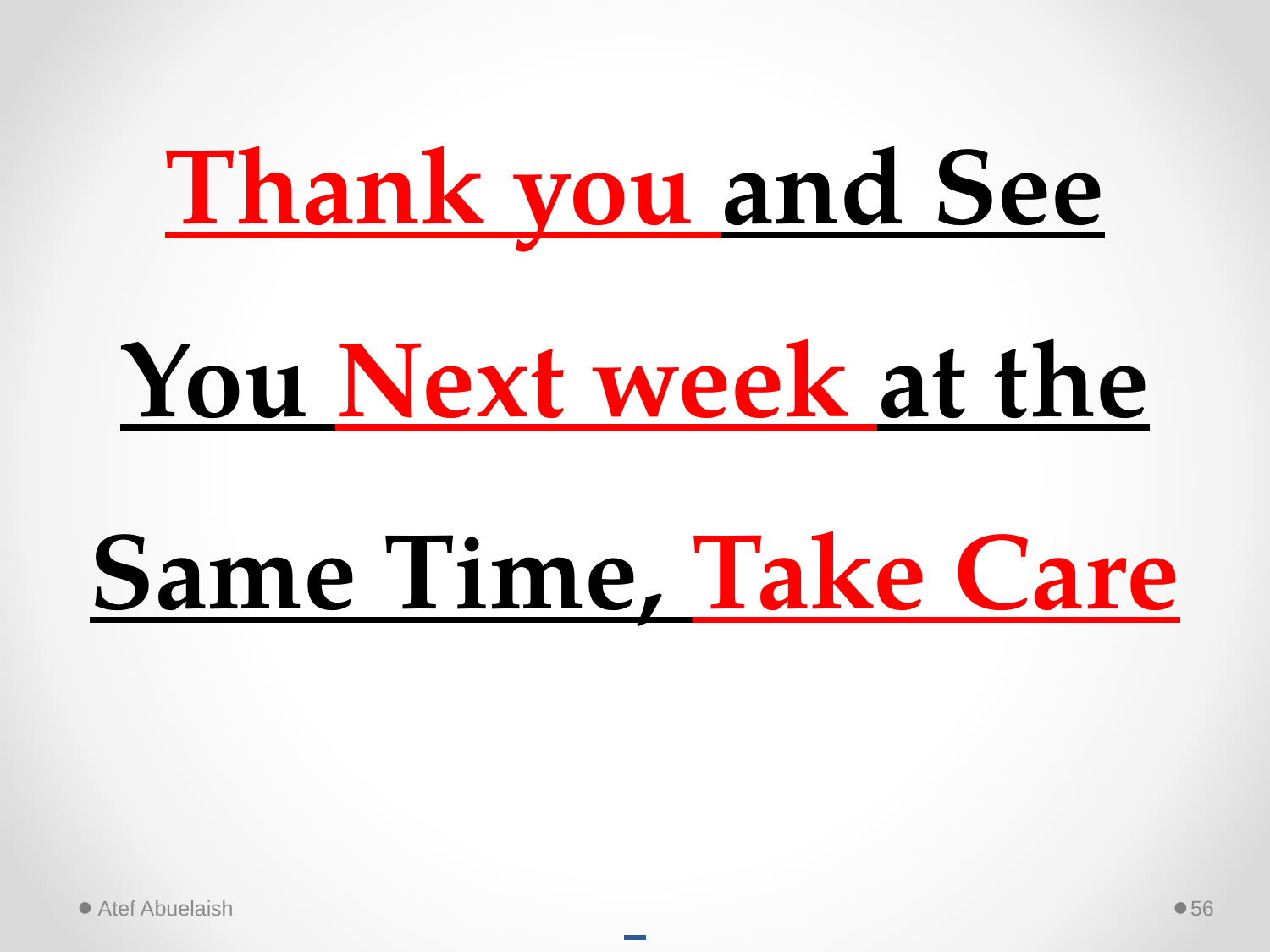

# Thank you and See You Next week at the Same Time, Take Care
Atef Abuelaish
56